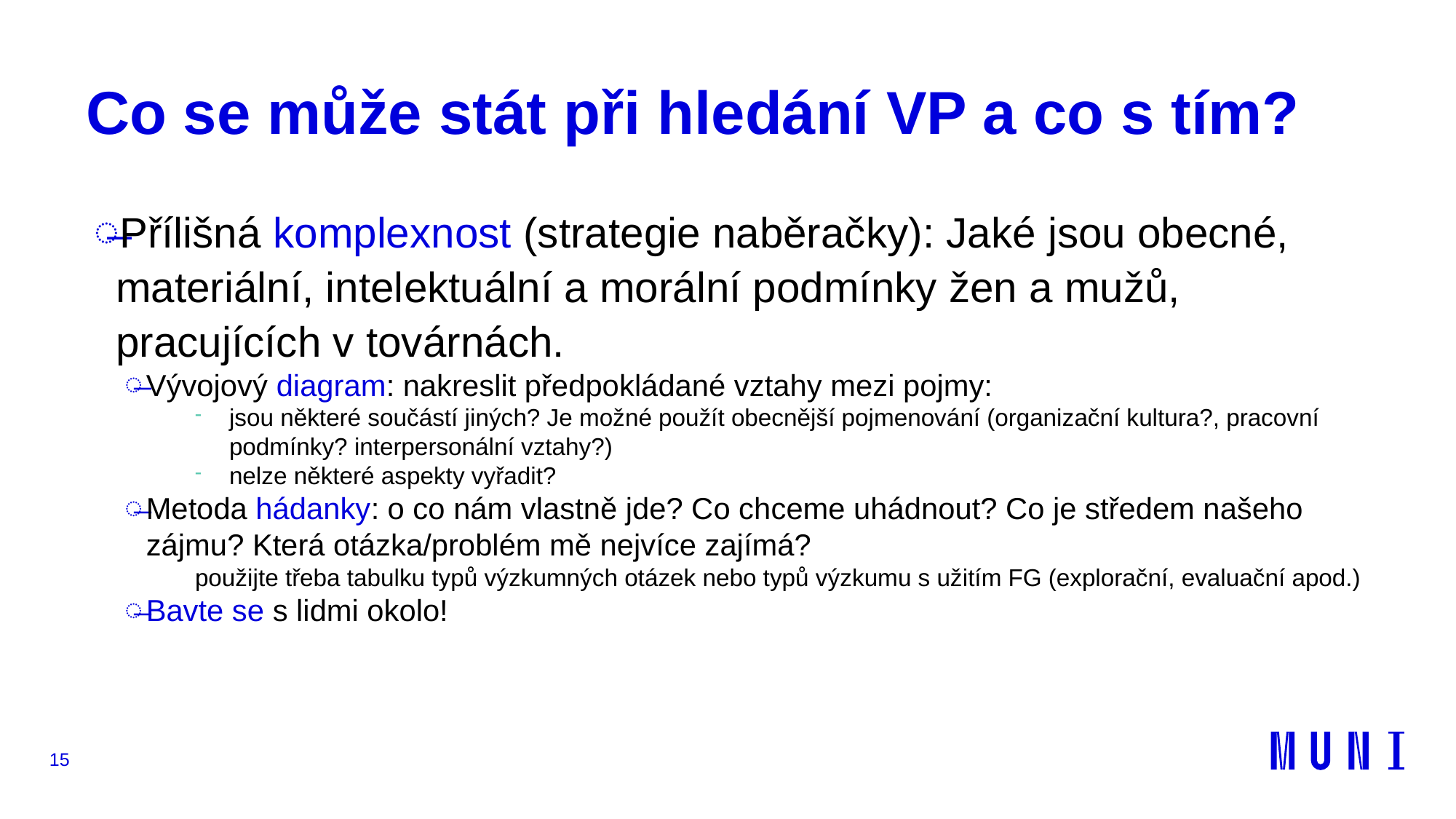

# Co se může stát při hledání VP a co s tím?
Přílišná komplexnost (strategie naběračky): Jaké jsou obecné, materiální, intelektuální a morální podmínky žen a mužů, pracujících v továrnách.
Vývojový diagram: nakreslit předpokládané vztahy mezi pojmy:
jsou některé součástí jiných? Je možné použít obecnější pojmenování (organizační kultura?, pracovní podmínky? interpersonální vztahy?)
nelze některé aspekty vyřadit?
Metoda hádanky: o co nám vlastně jde? Co chceme uhádnout? Co je středem našeho zájmu? Která otázka/problém mě nejvíce zajímá?
použijte třeba tabulku typů výzkumných otázek nebo typů výzkumu s užitím FG (explorační, evaluační apod.)
Bavte se s lidmi okolo!

15